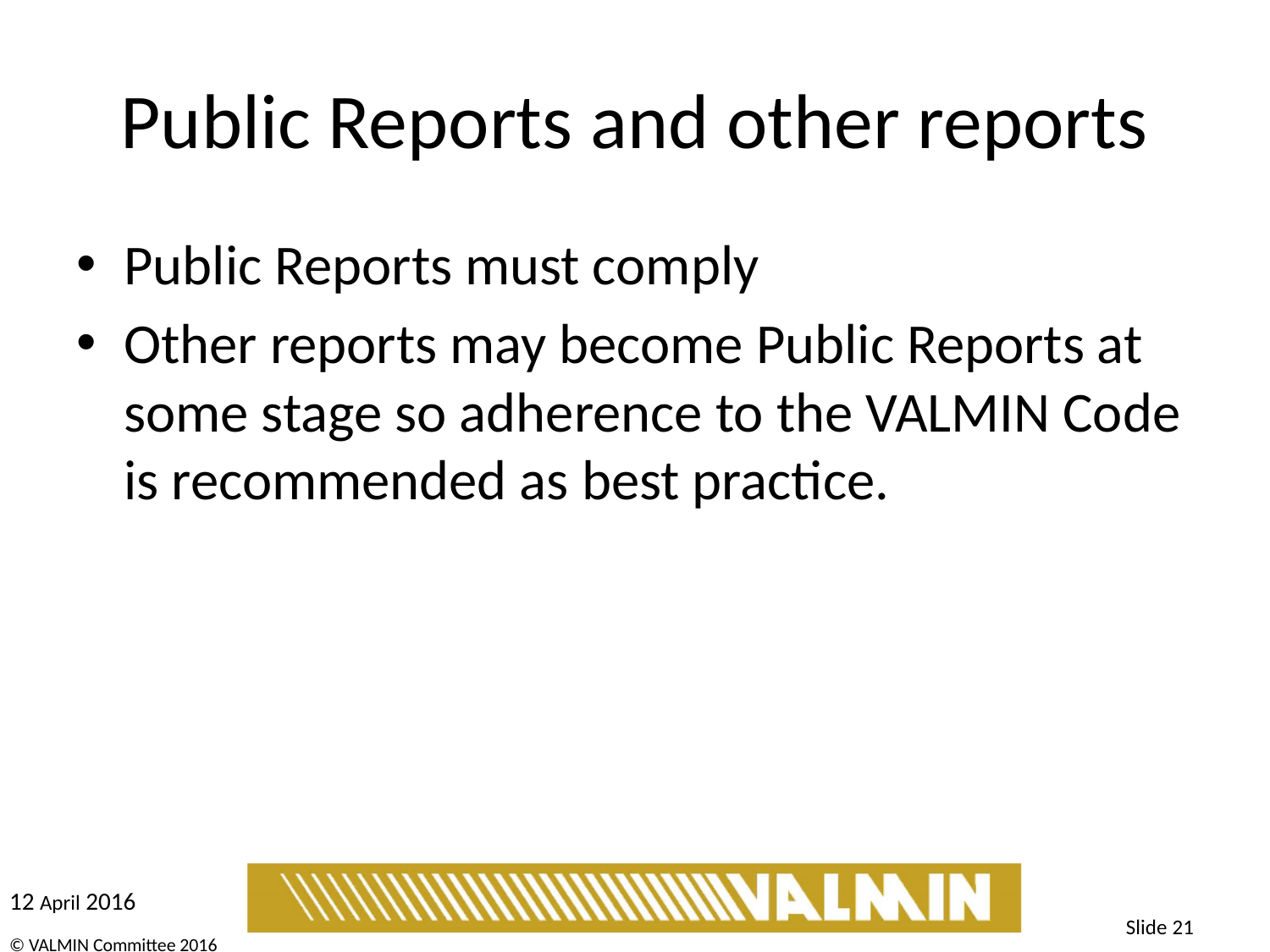

# Public Reports and other reports
Public Reports must comply
Other reports may become Public Reports at some stage so adherence to the VALMIN Code is recommended as best practice.
Slide 21
© VALMIN Committee 2016